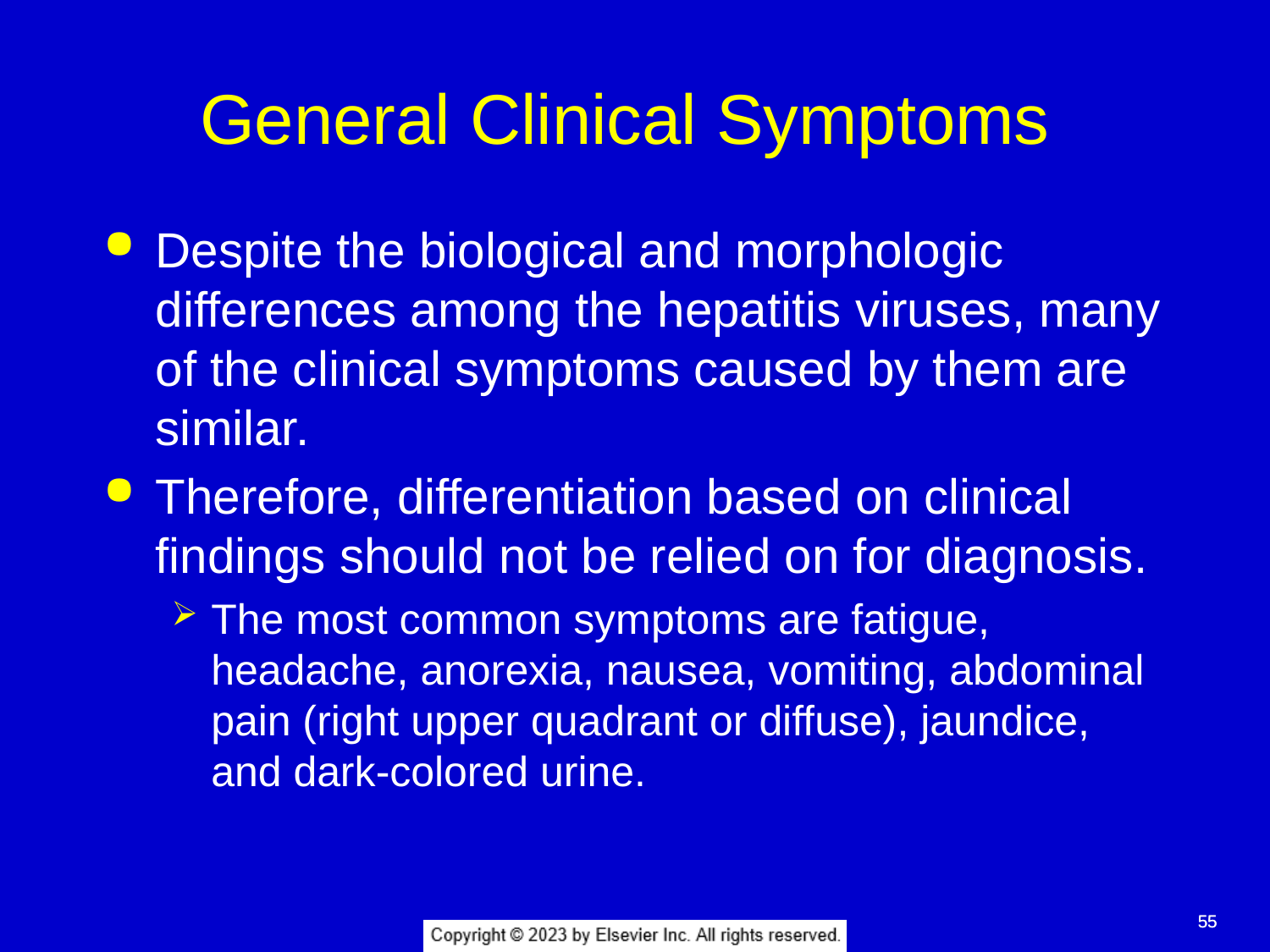

# General Clinical Symptoms
Despite the biological and morphologic differences among the hepatitis viruses, many of the clinical symptoms caused by them are similar.
Therefore, differentiation based on clinical findings should not be relied on for diagnosis.
The most common symptoms are fatigue, headache, anorexia, nausea, vomiting, abdominal pain (right upper quadrant or diffuse), jaundice, and dark-colored urine.